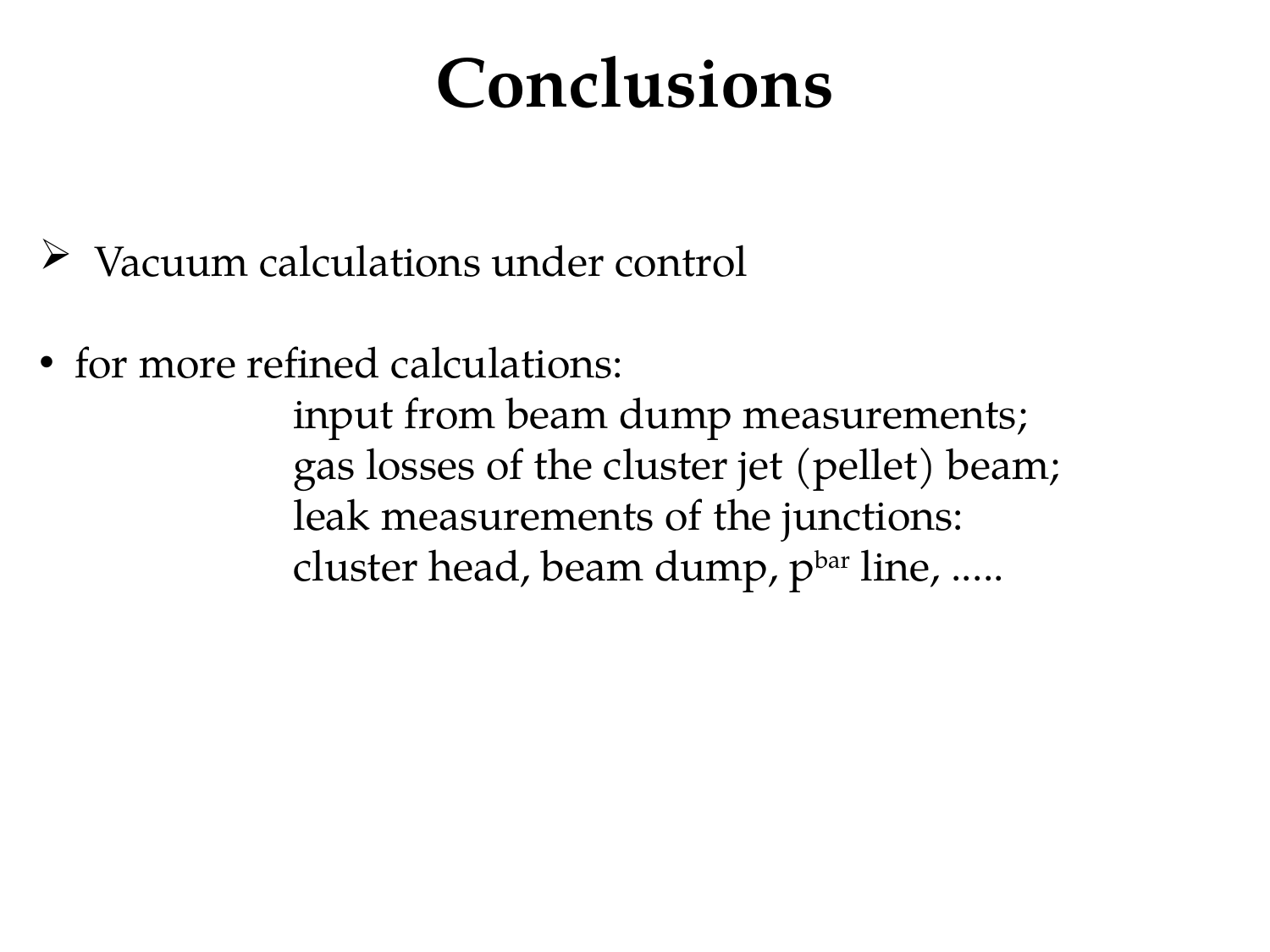

Conclusions
  Vacuum calculations under control

  for more refined calculations:
		input from beam dump measurements;
		gas losses of the cluster jet (pellet) beam;
		leak measurements of the junctions:
                        cluster head, beam dump, pbar line, .....